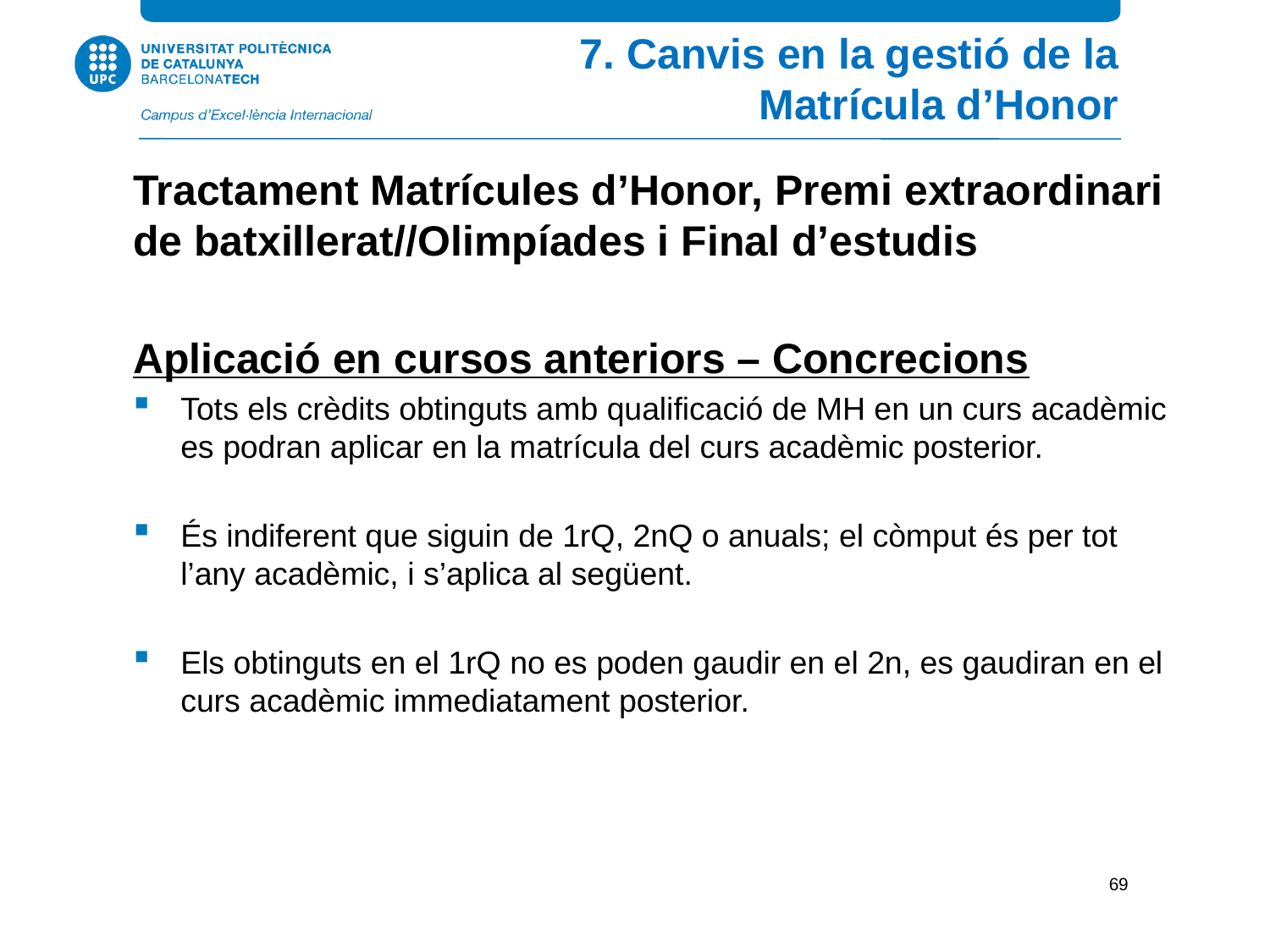

7. Canvis en la gestió de la Matrícula d’Honor

Tractament Matrícules d’Honor, Premi extraordinari de batxillerat//Olimpíades i Final d’estudis

Aplicació en cursos anteriors – Concrecions
Tots els crèdits obtinguts amb qualificació de MH en un curs acadèmic es podran aplicar en la matrícula del curs acadèmic posterior.

És indiferent que siguin de 1rQ, 2nQ o anuals; el còmput és per tot l’any acadèmic, i s’aplica al següent.

Els obtinguts en el 1rQ no es poden gaudir en el 2n, es gaudiran en el curs acadèmic immediatament posterior.

69